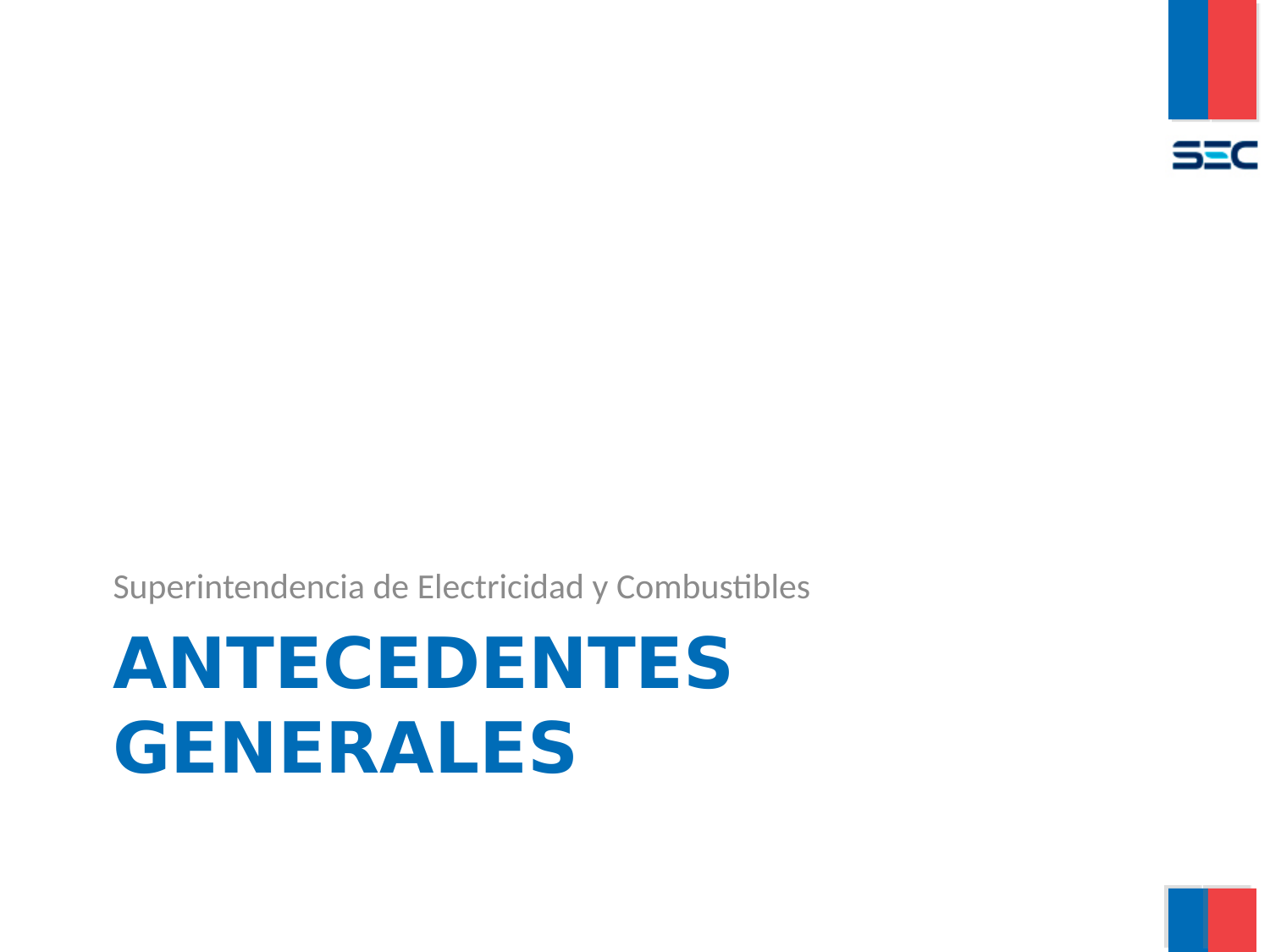

Superintendencia de Electricidad y Combustibles
# Antecedentes generales